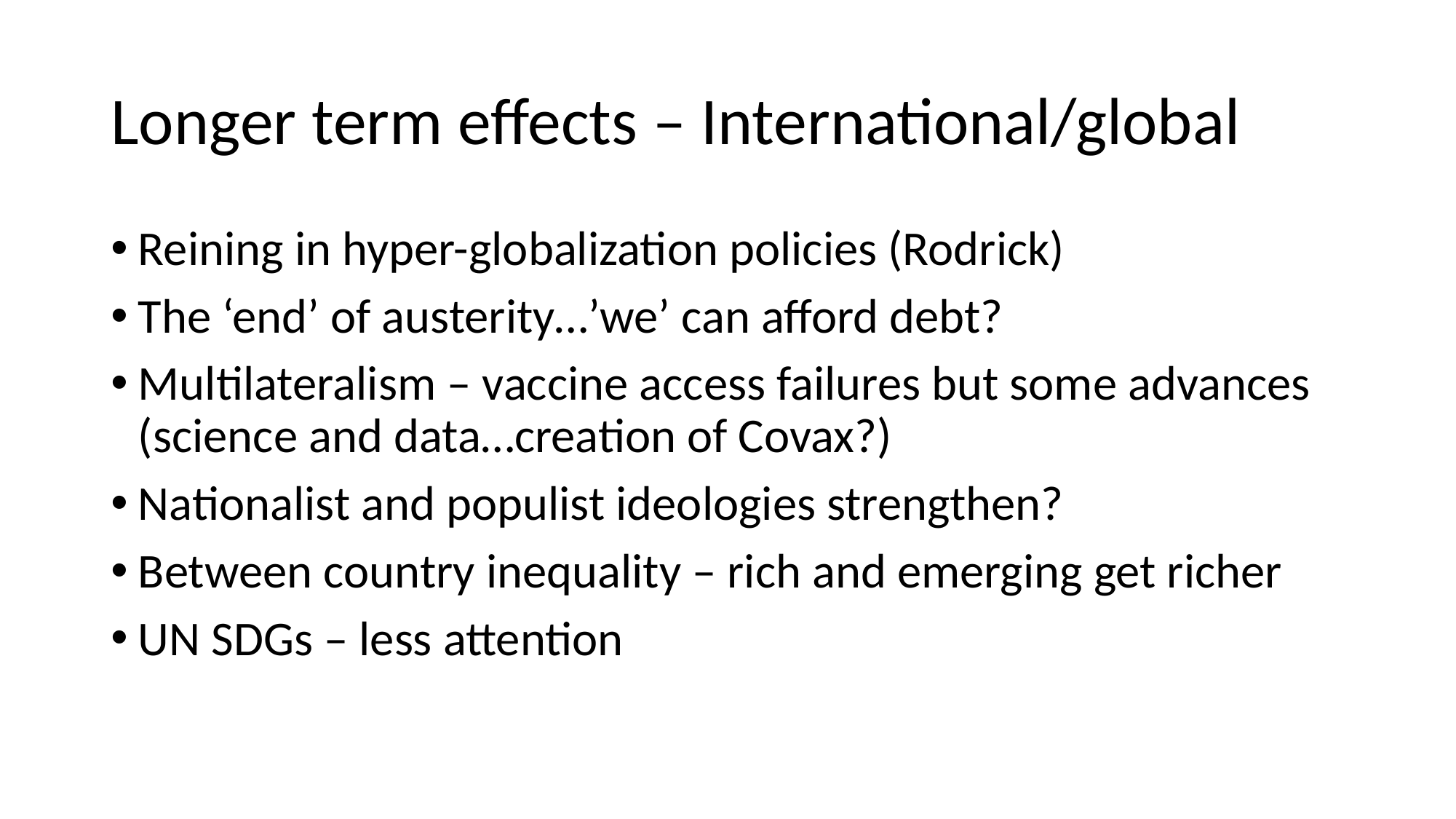

# Longer term effects – International/global
Reining in hyper-globalization policies (Rodrick)
The ‘end’ of austerity…’we’ can afford debt?
Multilateralism – vaccine access failures but some advances (science and data…creation of Covax?)
Nationalist and populist ideologies strengthen?
Between country inequality – rich and emerging get richer
UN SDGs – less attention